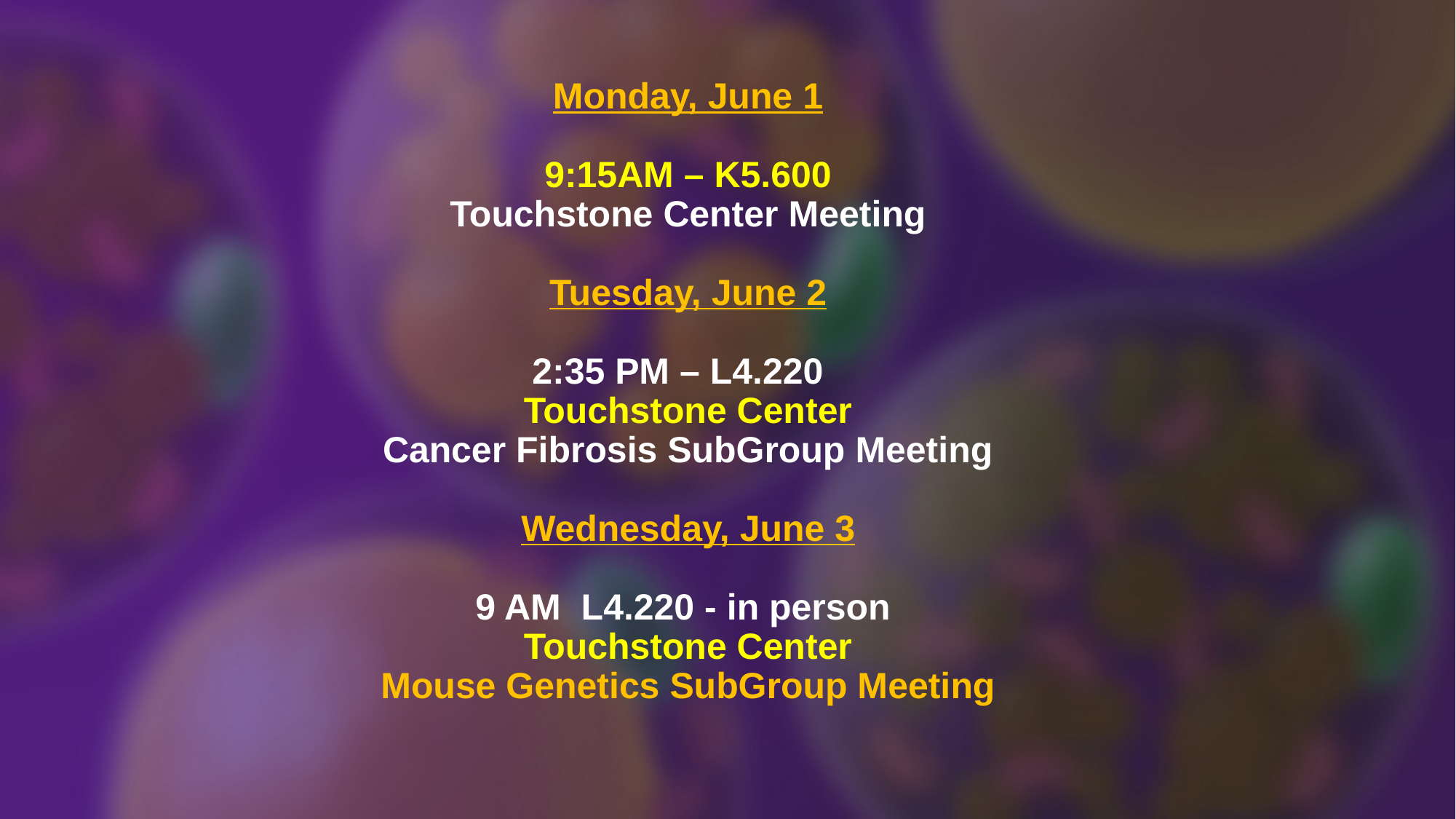

# Monday, June 1 9:15AM – K5.600 Touchstone Center Meeting Tuesday, June 2 2:35 PM – L4.220 Touchstone Center Cancer Fibrosis SubGroup Meeting Wednesday, June 3 9 AM  L4.220 - in person Touchstone Center Mouse Genetics SubGroup Meeting